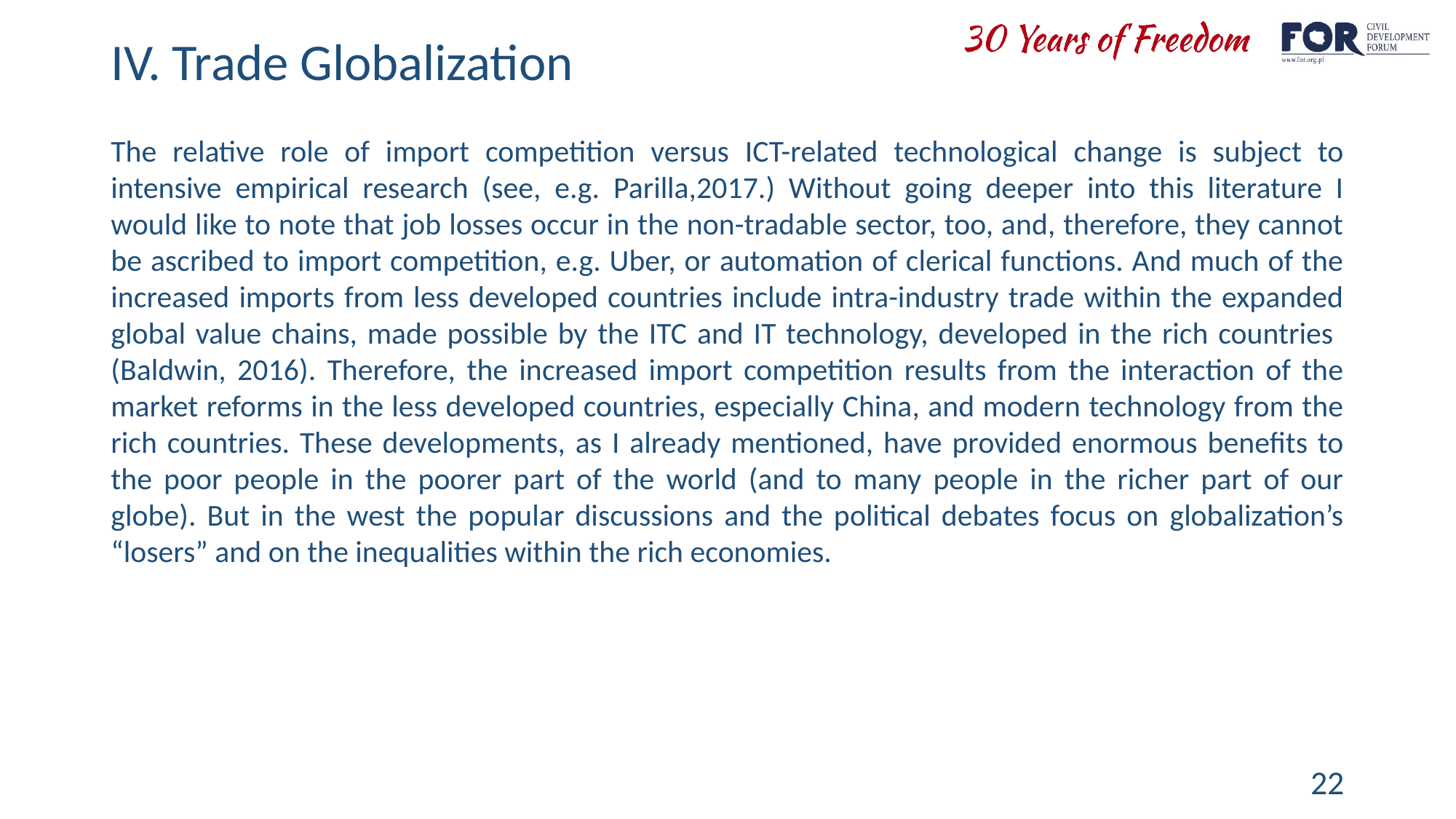

# IV. Trade Globalization
The relative role of import competition versus ICT-related technological change is subject to intensive empirical research (see, e.g. Parilla,2017.) Without going deeper into this literature I would like to note that job losses occur in the non-tradable sector, too, and, therefore, they cannot be ascribed to import competition, e.g. Uber, or automation of clerical functions. And much of the increased imports from less developed countries include intra-industry trade within the expanded global value chains, made possible by the ITC and IT technology, developed in the rich countries
(Baldwin, 2016). Therefore, the increased import competition results from the interaction of the market reforms in the less developed countries, especially China, and modern technology from the rich countries. These developments, as I already mentioned, have provided enormous benefits to the poor people in the poorer part of the world (and to many people in the richer part of our globe). But in the west the popular discussions and the political debates focus on globalization’s “losers” and on the inequalities within the rich economies.
22